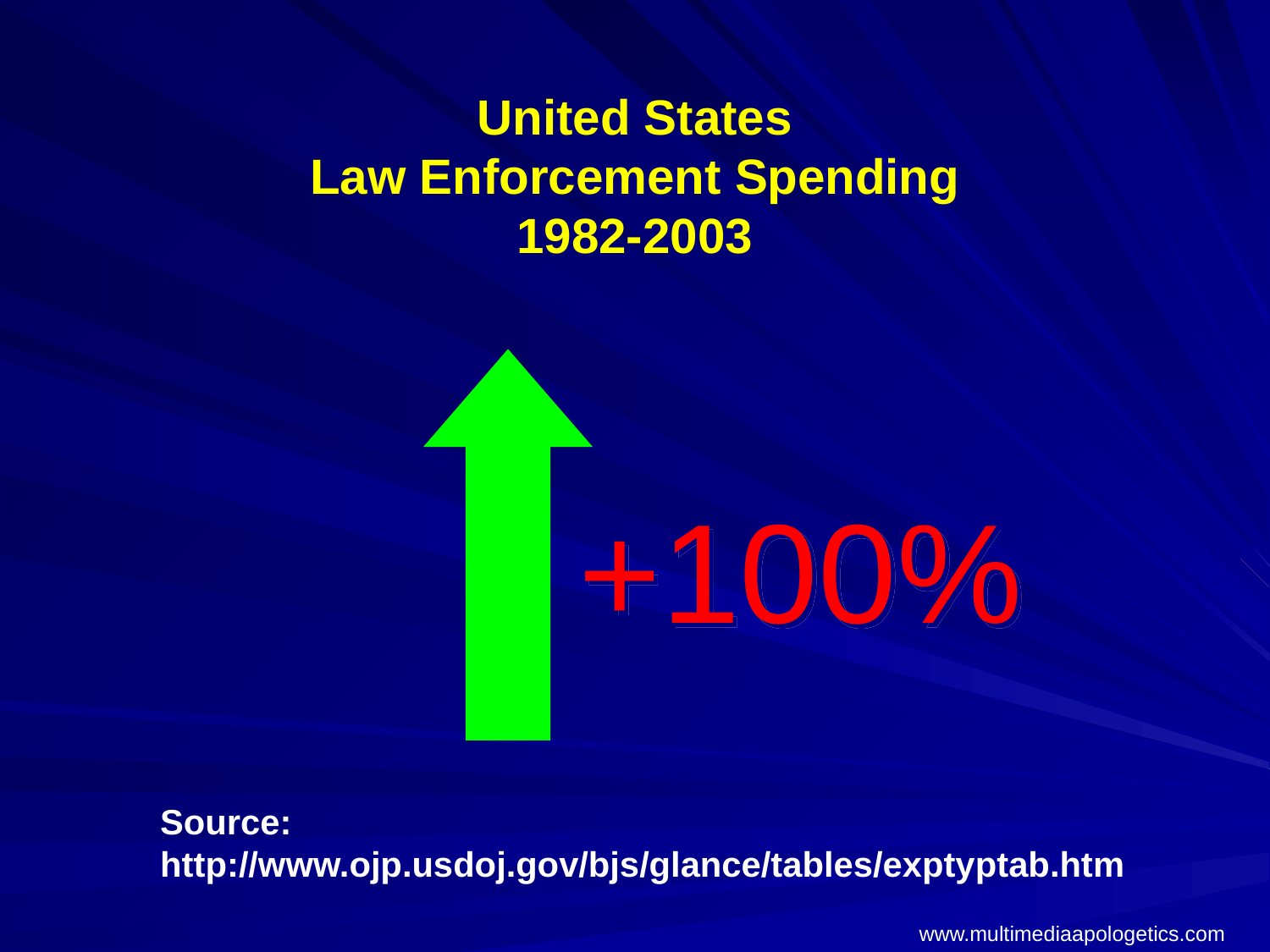

# United States Law Enforcement Spending 1982-2003

+100%
Source:
http://www.ojp.usdoj.gov/bjs/glance/tables/exptyptab.htm